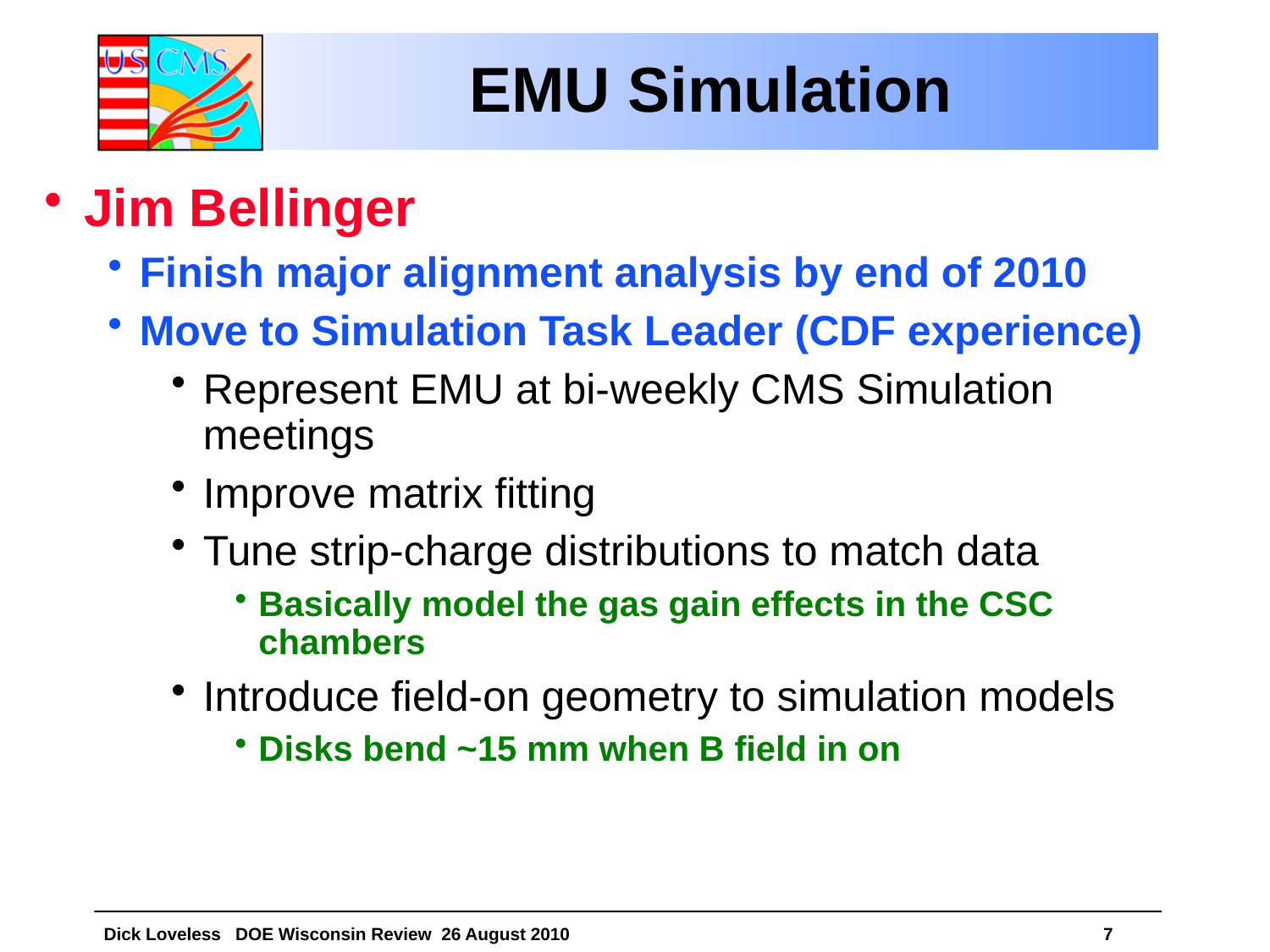

# EMU Simulation
Jim Bellinger
Finish major alignment analysis by end of 2010
Move to Simulation Task Leader (CDF experience)
Represent EMU at bi-weekly CMS Simulation meetings
Improve matrix fitting
Tune strip-charge distributions to match data
Basically model the gas gain effects in the CSC chambers
Introduce field-on geometry to simulation models
Disks bend ~15 mm when B field in on